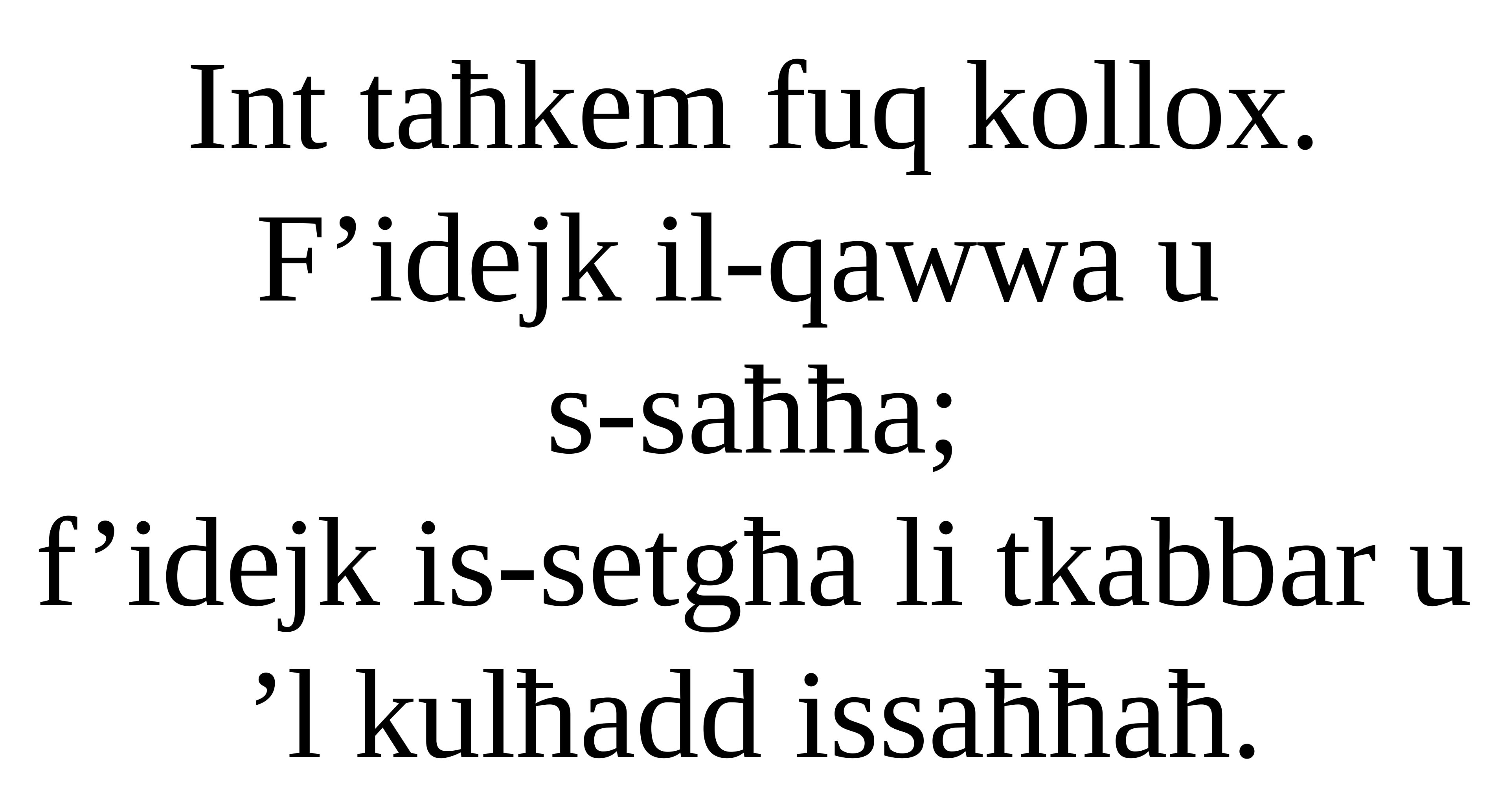

Int taħkem fuq kollox.
F’idejk il-qawwa u
s-saħħa;
f’idejk is-setgħa li tkabbar u ’l kulħadd issaħħaħ.